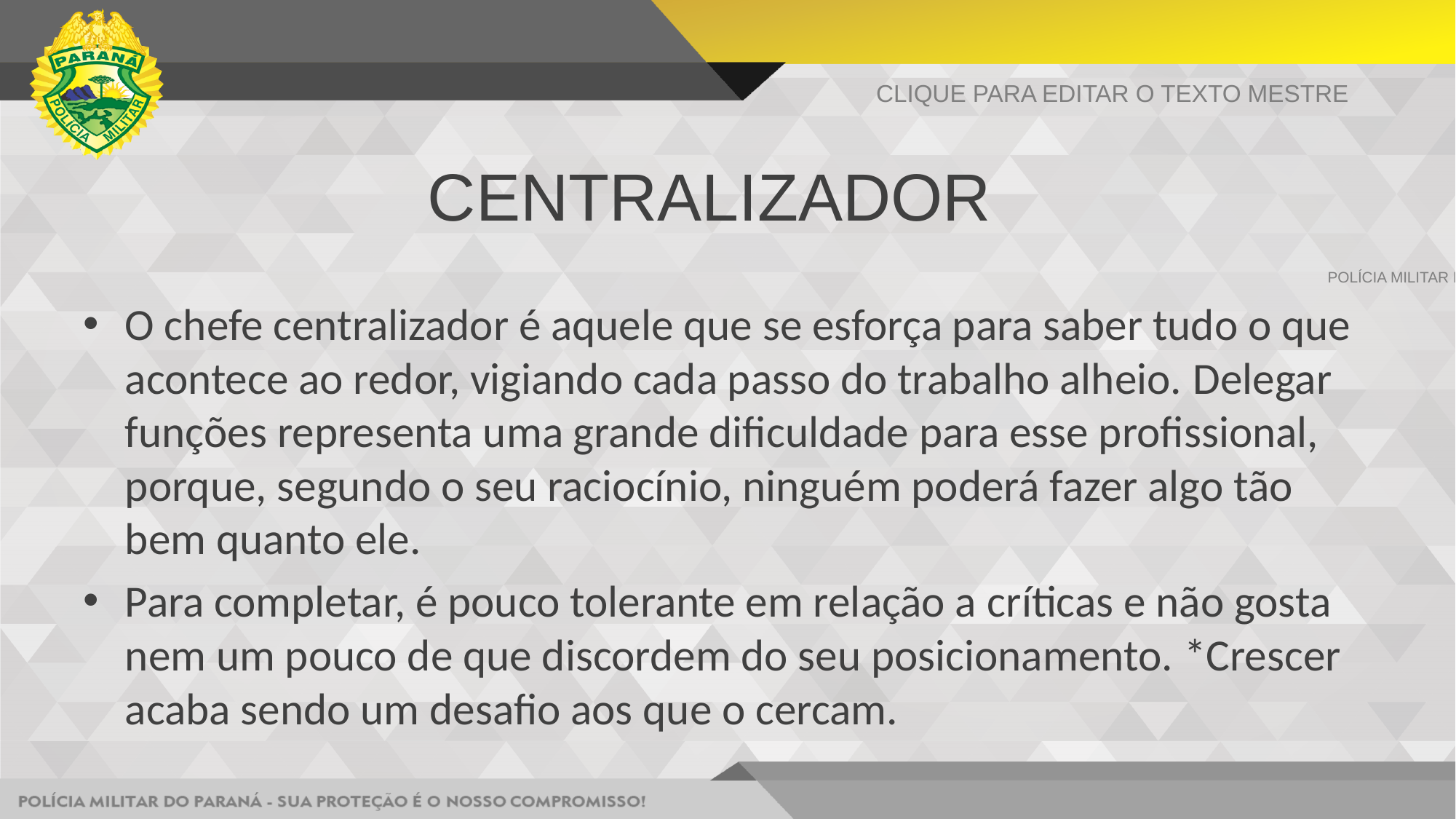

CLIQUE PARA EDITAR O TEXTO MESTRE
# CENTRALIZADOR
POLÍCIA MILITAR DO PARANÁ - SUA PROTEÇÃO É O NOSSO COMPROMISSO!
O chefe centralizador é aquele que se esforça para saber tudo o que acontece ao redor, vigiando cada passo do trabalho alheio. Delegar funções representa uma grande dificuldade para esse profissional, porque, segundo o seu raciocínio, ninguém poderá fazer algo tão bem quanto ele.
Para completar, é pouco tolerante em relação a críticas e não gosta nem um pouco de que discordem do seu posicionamento. *Crescer acaba sendo um desafio aos que o cercam.